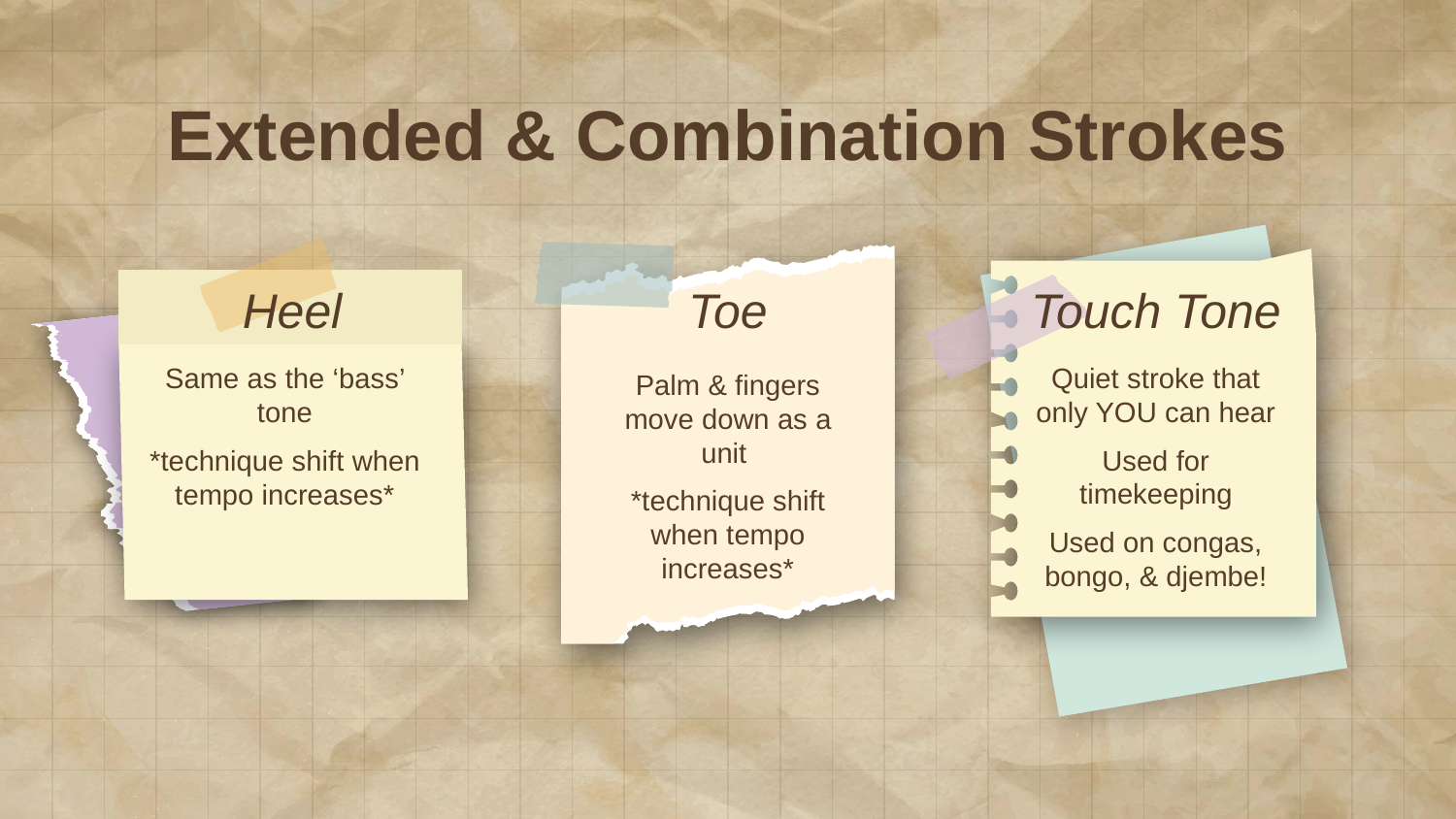

Extended & Combination Strokes

# Heel
Touch Tone
Toe
Quiet stroke that only YOU can hear
Used for timekeeping
Used on congas, bongo, & djembe!

Same as the ‘bass’ tone
*technique shift when tempo increases*
Palm & fingers move down as a unit
*technique shift when tempo increases*